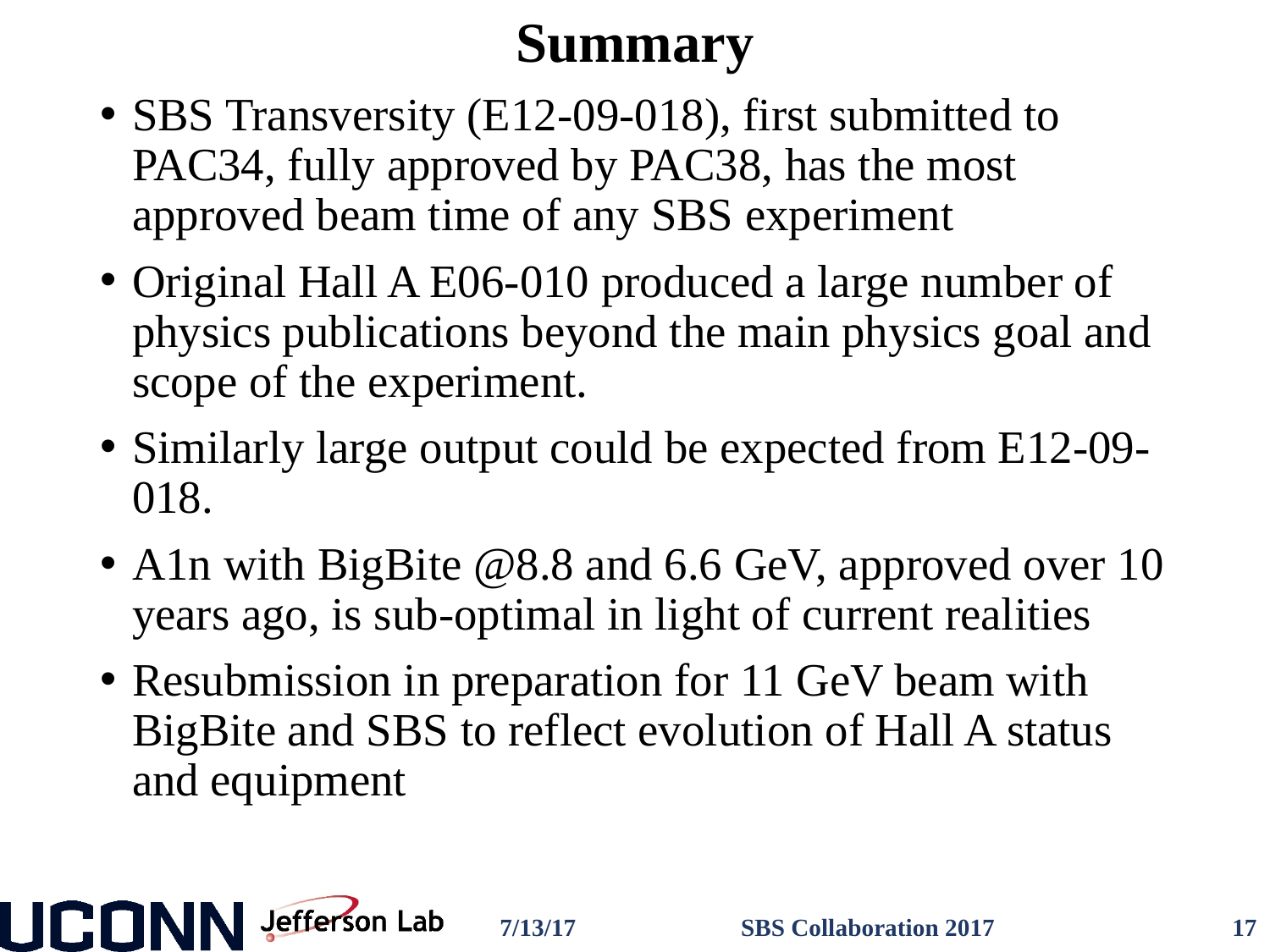

# Summary
SBS Transversity (E12-09-018), first submitted to PAC34, fully approved by PAC38, has the most approved beam time of any SBS experiment
Original Hall A E06-010 produced a large number of physics publications beyond the main physics goal and scope of the experiment.
Similarly large output could be expected from E12-09-018.
A1n with BigBite @8.8 and 6.6 GeV, approved over 10 years ago, is sub-optimal in light of current realities
Resubmission in preparation for 11 GeV beam with BigBite and SBS to reflect evolution of Hall A status and equipment
7/13/17
SBS Collaboration 2017
17